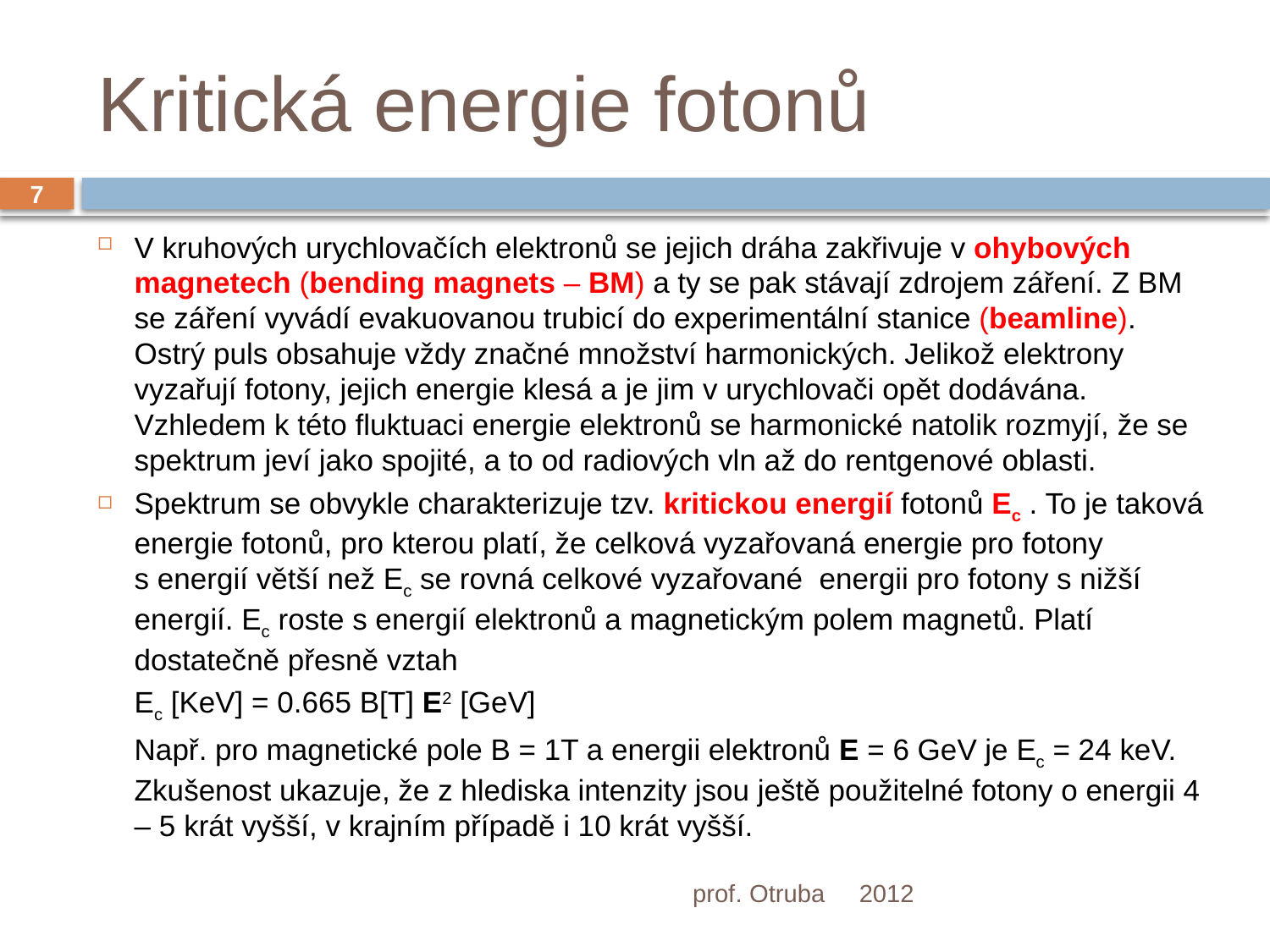

# Kritická energie fotonů
7
V kruhových urychlovačích elektronů se jejich dráha zakřivuje v ohybových magnetech (bending magnets – BM) a ty se pak stávají zdrojem záření. Z BM se záření vyvádí evakuovanou trubicí do experimentální stanice (beamline). Ostrý puls obsahuje vždy značné množství harmonických. Jelikož elektrony vyzařují fotony, jejich energie klesá a je jim v urychlovači opět dodávána. Vzhledem k této fluktuaci energie elektronů se harmonické natolik rozmyjí, že se spektrum jeví jako spojité, a to od radiových vln až do rentgenové oblasti.
Spektrum se obvykle charakterizuje tzv. kritickou energií fotonů Ec . To je taková energie fotonů, pro kterou platí, že celková vyzařovaná energie pro fotony s energií větší než Ec se rovná celkové vyzařované  energii pro fotony s nižší energií. Ec roste s energií elektronů a magnetickým polem magnetů. Platí dostatečně přesně vztah
	Ec [KeV] = 0.665 B[T] E2 [GeV]
	Např. pro magnetické pole B = 1T a energii elektronů E = 6 GeV je Ec = 24 keV. Zkušenost ukazuje, že z hlediska intenzity jsou ještě použitelné fotony o energii 4 – 5 krát vyšší, v krajním případě i 10 krát vyšší.

prof. Otruba
2012